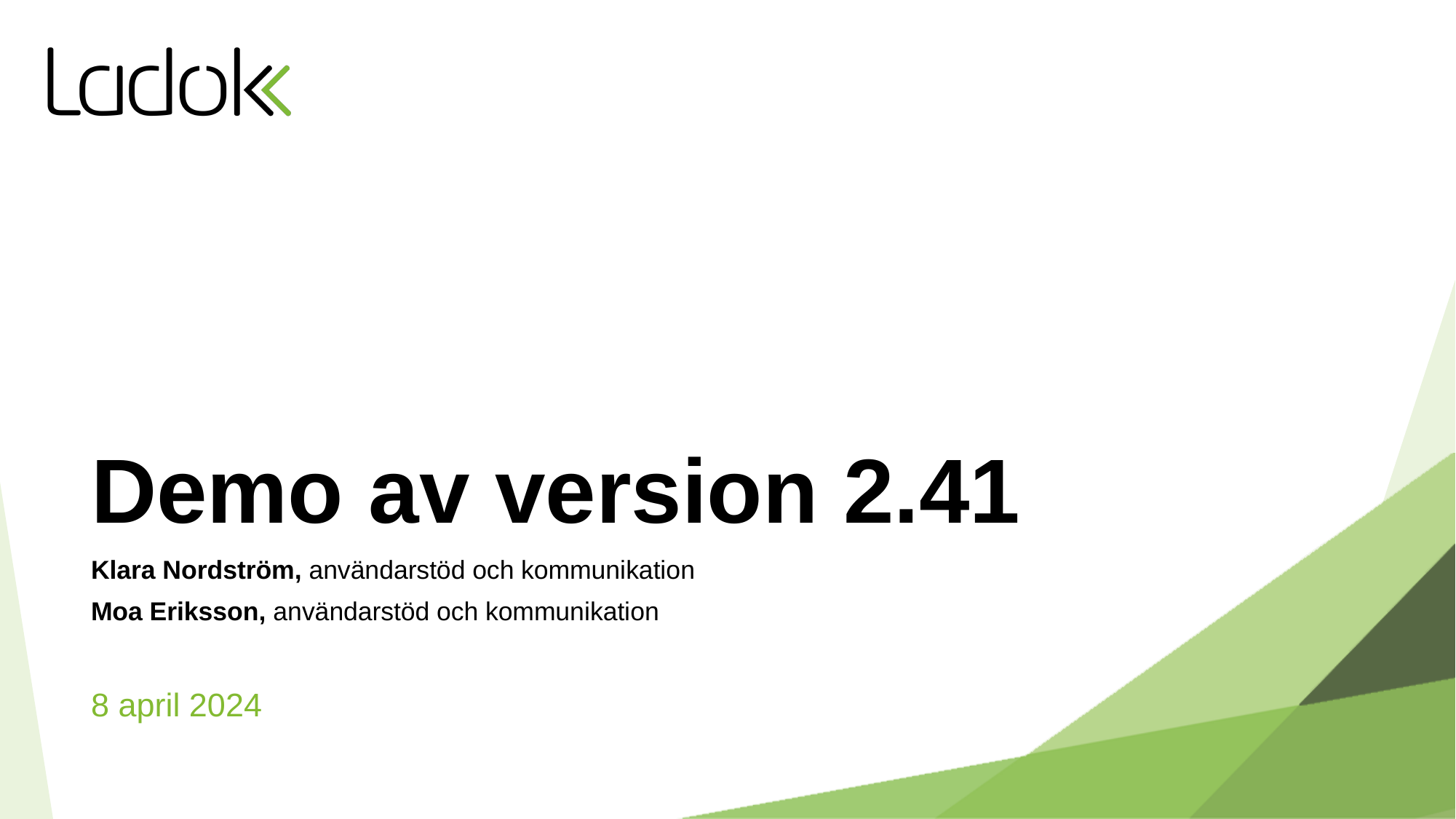

# Demo av version 2.41
Klara Nordström, användarstöd och kommunikation
Moa Eriksson, användarstöd och kommunikation

8 april 2024